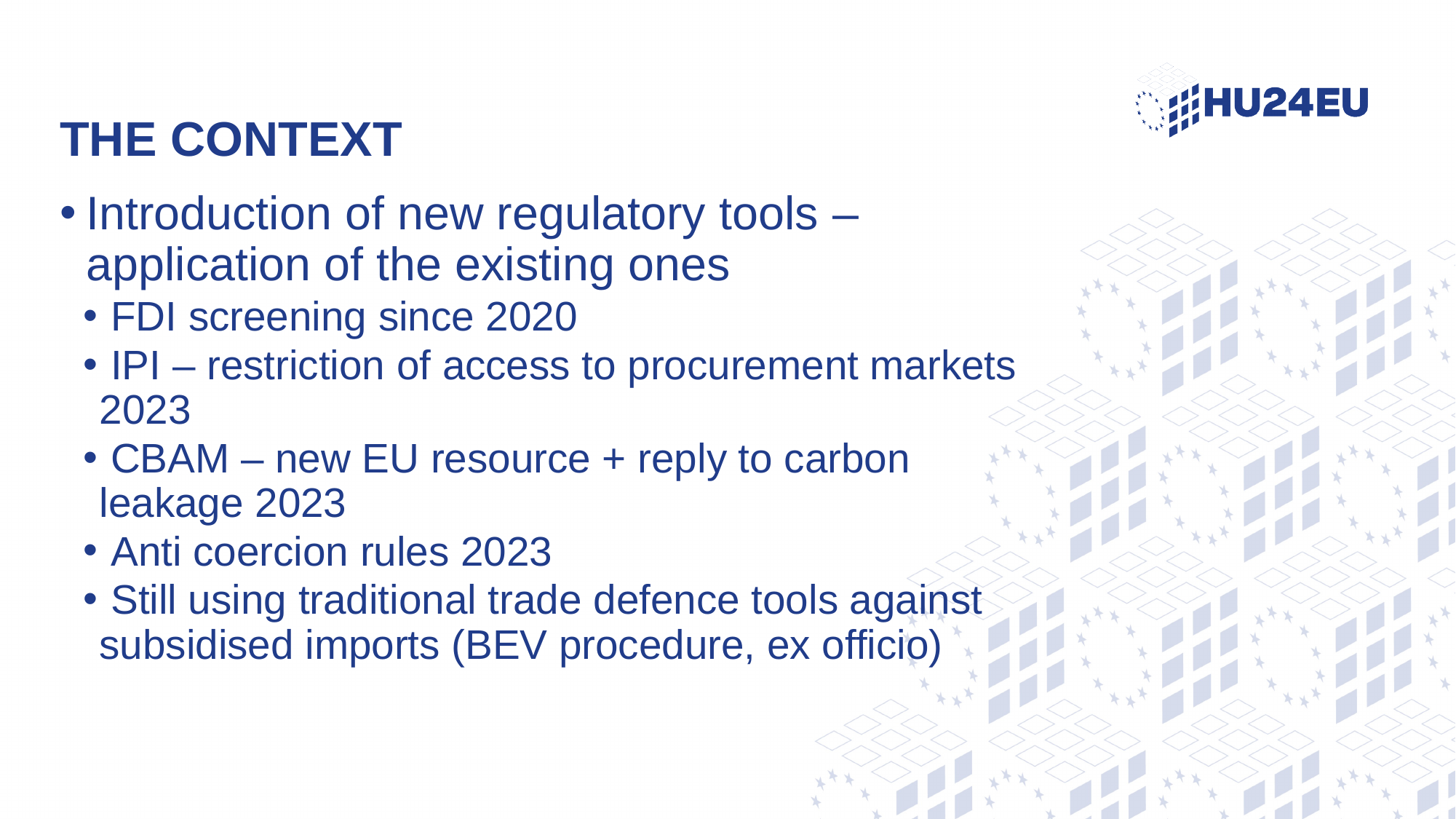

# The Context
Introduction of new regulatory tools – application of the existing ones
 FDI screening since 2020
 IPI – restriction of access to procurement markets 2023
 CBAM – new EU resource + reply to carbon leakage 2023
 Anti coercion rules 2023
 Still using traditional trade defence tools against subsidised imports (BEV procedure, ex officio)